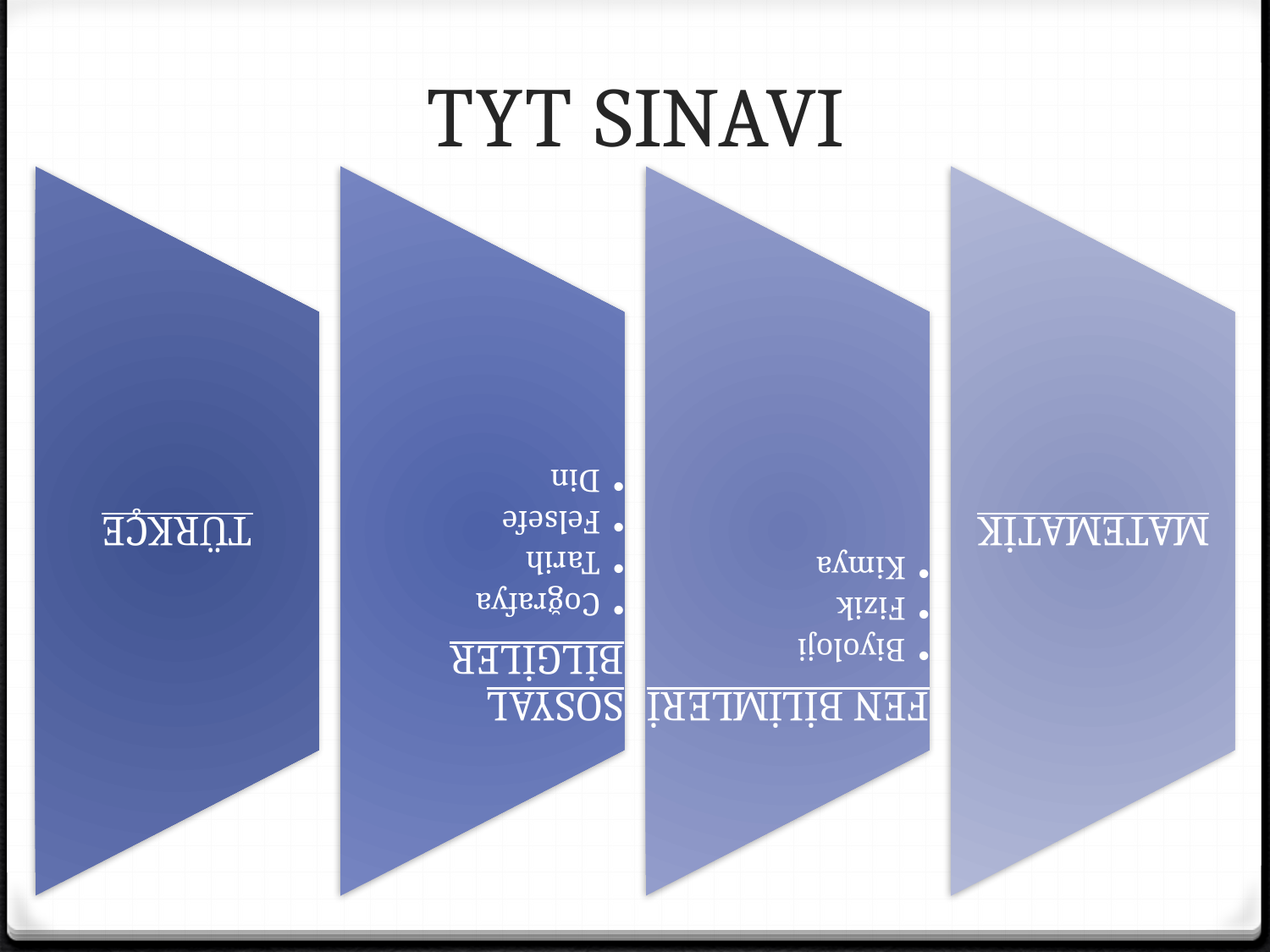

# TYT SINAVI
TÜRKÇE
SOSYAL BİLGİLER
Coğrafya
Tarih
Felsefe
Din
FEN BİLİMLERİ
Biyoloji
Fizik
Kimya
MATEMATİK